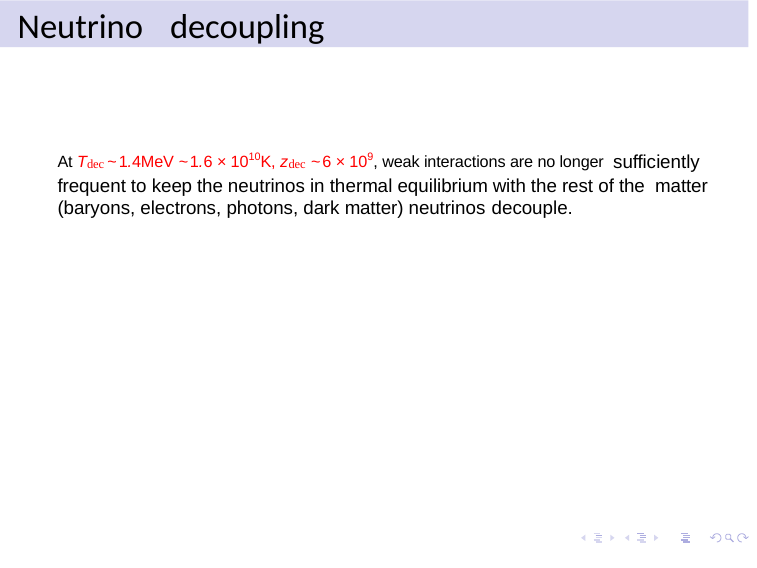

# Neutrino    decoupling
At Tdec ~ 1.4MeV ~ 1.6 × 1010K, zdec  ~ 6 × 109, weak interactions are no longer  sufficiently frequent to keep the neutrinos in thermal equilibrium with the rest of the  matter (baryons, electrons, photons, dark matter) neutrinos decouple.